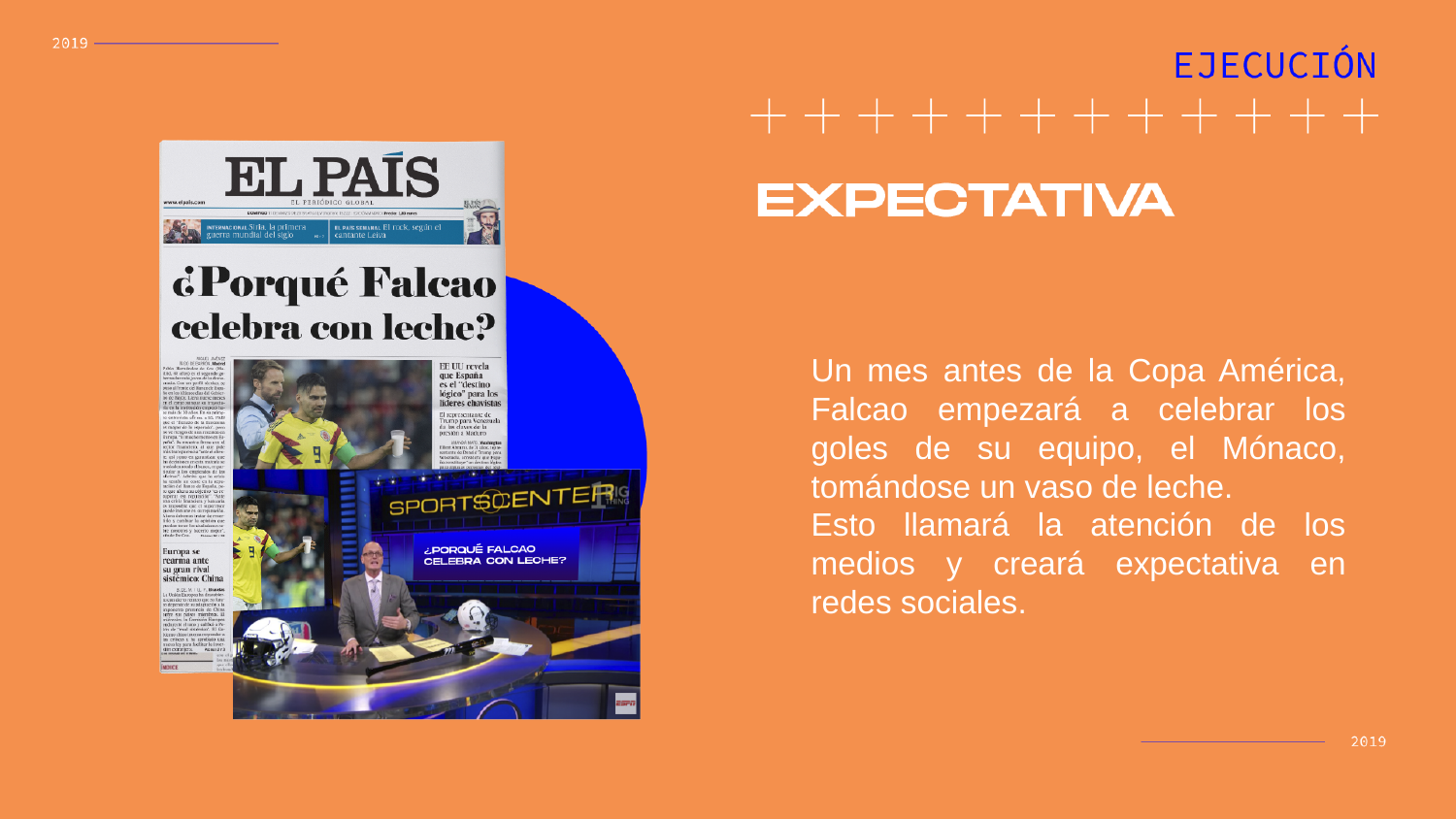

Un mes antes de la Copa América, Falcao empezará a celebrar los goles de su equipo, el Mónaco, tomándose un vaso de leche.
Esto llamará la atención de los medios y creará expectativa en redes sociales.